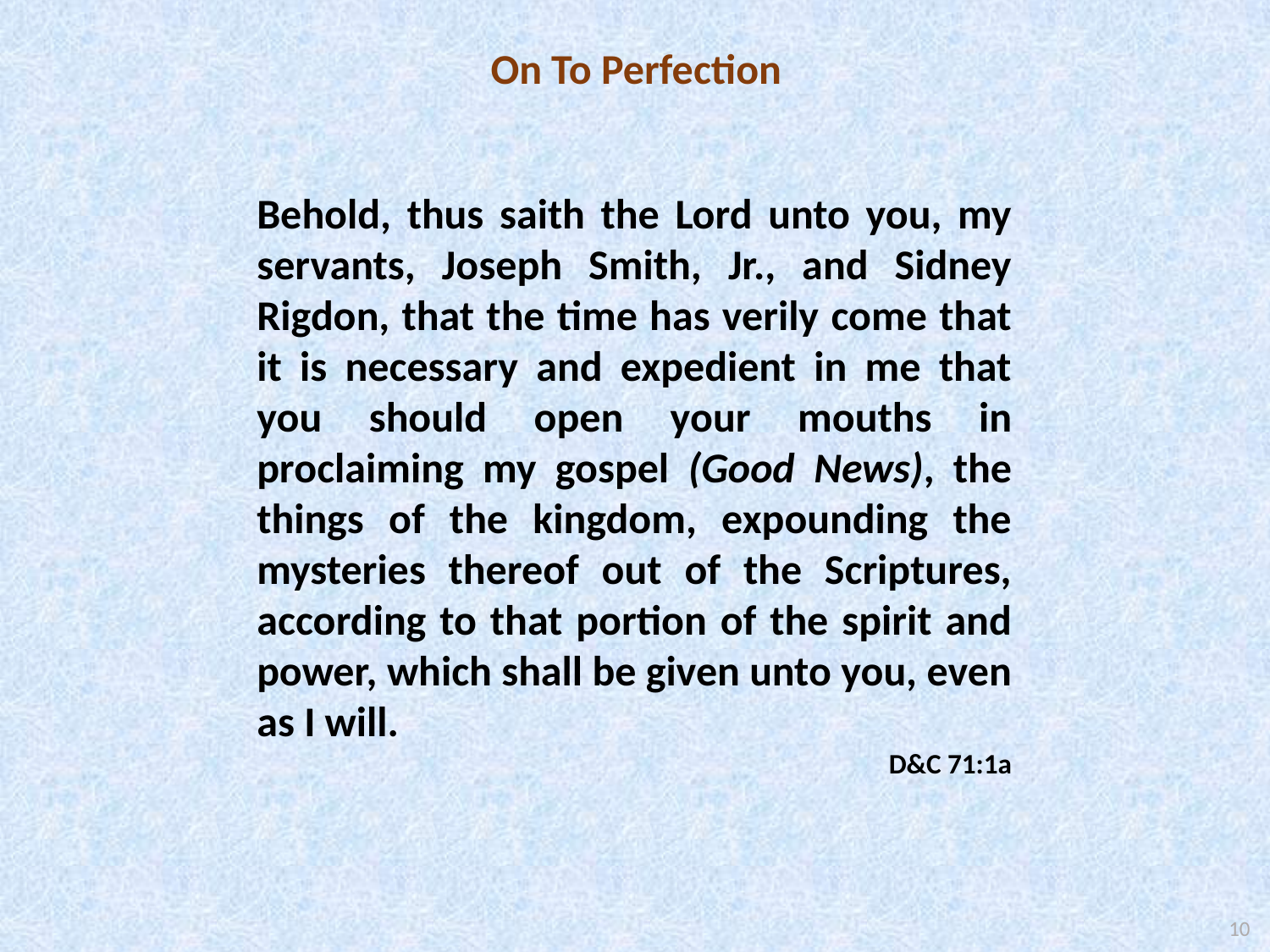

On To Perfection
Behold, thus saith the Lord unto you, my servants, Joseph Smith, Jr., and Sidney Rigdon, that the time has verily come that it is necessary and expedient in me that you should open your mouths in proclaiming my gospel (Good News), the things of the kingdom, expounding the mysteries thereof out of the Scriptures, according to that portion of the spirit and power, which shall be given unto you, even as I will.
D&C 71:1a
10